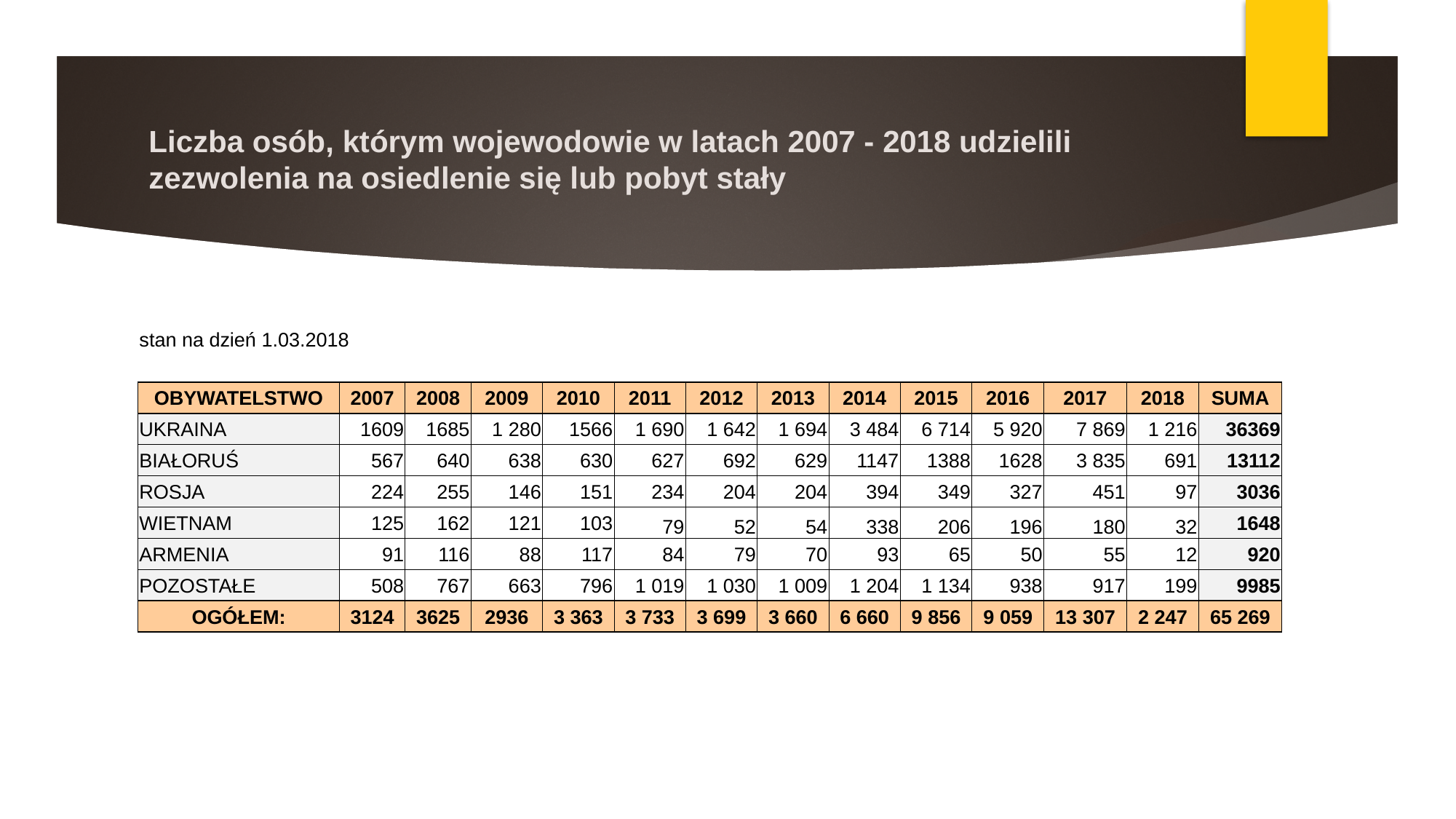

# Liczba osób, którym wojewodowie w latach 2007 - 2018 udzielili zezwolenia na osiedlenie się lub pobyt stały
|  |  |  |  |  |  |  |  |  |  |  |  |  |  |  |
| --- | --- | --- | --- | --- | --- | --- | --- | --- | --- | --- | --- | --- | --- | --- |
| stan na dzień 1.03.2018 |  |  |  |  |  |  |  |  |  |  |  |  |  |  |
|  |  |  |  |  |  |  |  |  |  |  |  |  |  |  |
| OBYWATELSTWO | 2007 | 2008 | 2009 | 2010 | 2011 | 2012 | 2013 | 2014 | 2015 | 2016 | 2017 | 2018 | SUMA |  |
| UKRAINA | 1609 | 1685 | 1 280 | 1566 | 1 690 | 1 642 | 1 694 | 3 484 | 6 714 | 5 920 | 7 869 | 1 216 | 36369 |  |
| BIAŁORUŚ | 567 | 640 | 638 | 630 | 627 | 692 | 629 | 1147 | 1388 | 1628 | 3 835 | 691 | 13112 |  |
| ROSJA | 224 | 255 | 146 | 151 | 234 | 204 | 204 | 394 | 349 | 327 | 451 | 97 | 3036 |  |
| WIETNAM | 125 | 162 | 121 | 103 | 79 | 52 | 54 | 338 | 206 | 196 | 180 | 32 | 1648 |  |
| ARMENIA | 91 | 116 | 88 | 117 | 84 | 79 | 70 | 93 | 65 | 50 | 55 | 12 | 920 |  |
| POZOSTAŁE | 508 | 767 | 663 | 796 | 1 019 | 1 030 | 1 009 | 1 204 | 1 134 | 938 | 917 | 199 | 9985 |  |
| OGÓŁEM: | 3124 | 3625 | 2936 | 3 363 | 3 733 | 3 699 | 3 660 | 6 660 | 9 856 | 9 059 | 13 307 | 2 247 | 65 269 |  |